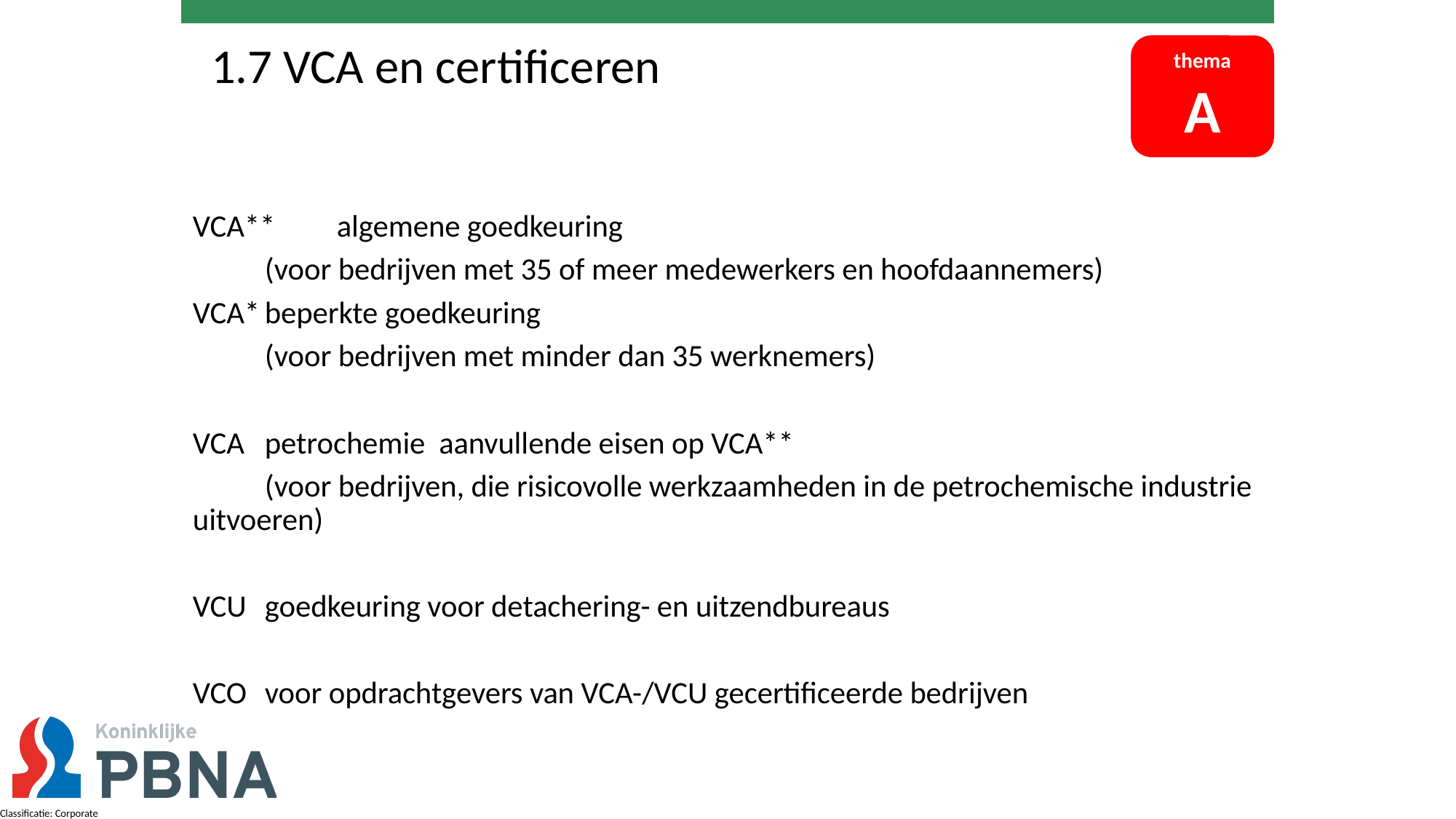

# 1.7 VCA en certificeren
thema
A

VCA**	algemene goedkeuring
	(voor bedrijven met 35 of meer medewerkers en hoofdaannemers)
VCA*	beperkte goedkeuring
	(voor bedrijven met minder dan 35 werknemers)

VCA 	petrochemie  aanvullende eisen op VCA**
	(voor bedrijven, die risicovolle werkzaamheden in de petrochemische industrie                 	uitvoeren)

VCU	goedkeuring voor detachering- en uitzendbureaus

VCO	voor opdrachtgevers van VCA-/VCU gecertificeerde bedrijven